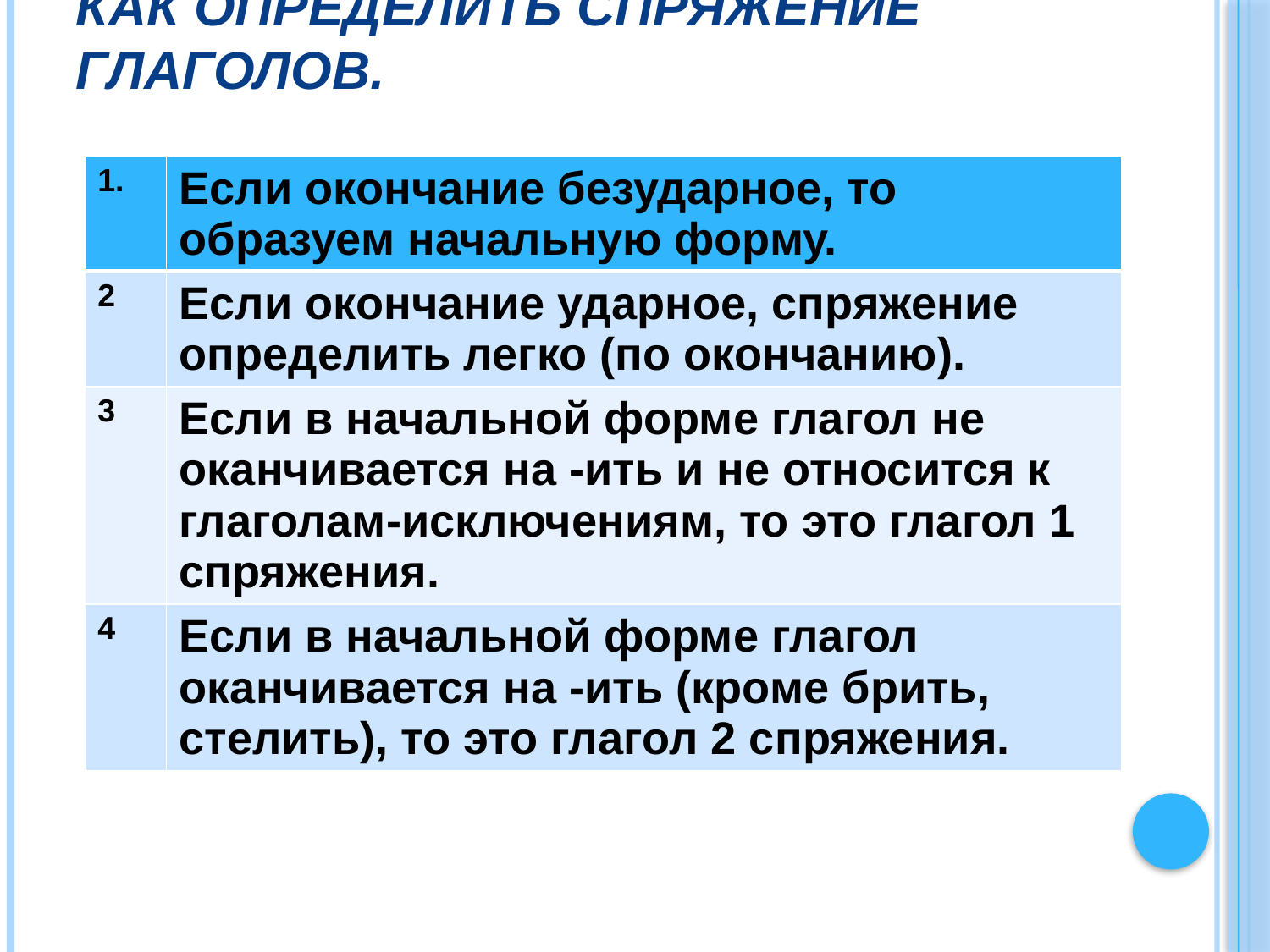

# Как определить спряжение глаголов.
| 1. | Если окончание безударное, то образуем начальную форму. |
| --- | --- |
| 2 | Если окончание ударное, спряжение определить легко (по окончанию). |
| 3 | Если в начальной форме глагол не оканчивается на -ить и не относится к глаголам-исключениям, то это глагол 1 спряжения. |
| 4 | Если в начальной форме глагол оканчивается на -ить (кроме брить, стелить), то это глагол 2 спряжения. |